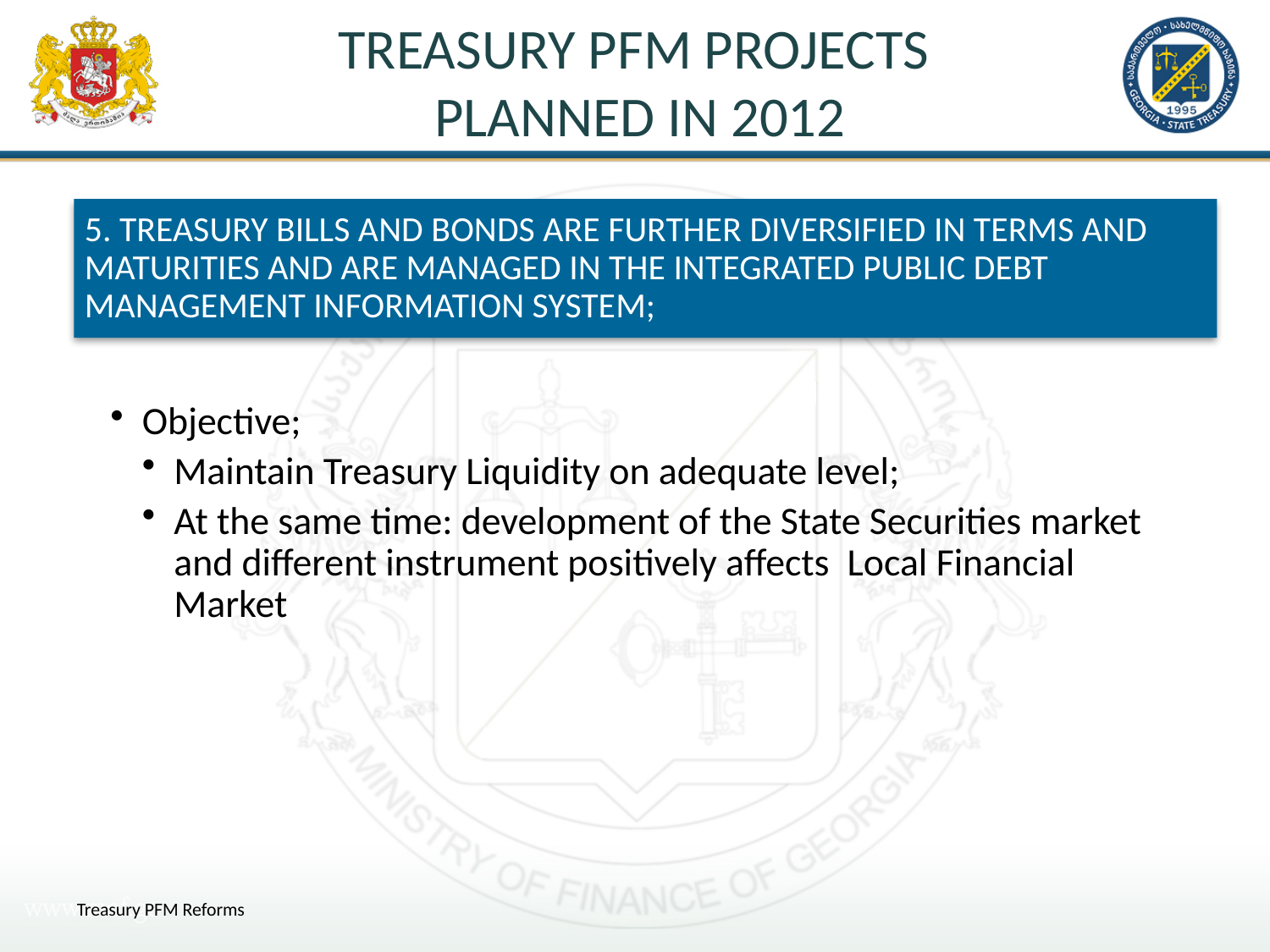

# Treasury PFM Projects planned in 2012
5. TREASURY BILLS AND BONDS ARE FURTHER DIVERSIFIED IN TERMS AND MATURITIES AND ARE MANAGED IN THE INTEGRATED PUBLIC DEBT MANAGEMENT INFORMATION SYSTEM;

Objective;
Maintain Treasury Liquidity on adequate level;
At the same time: development of the State Securities market and different instrument positively affects  Local Financial Market
Treasury PFM Reforms